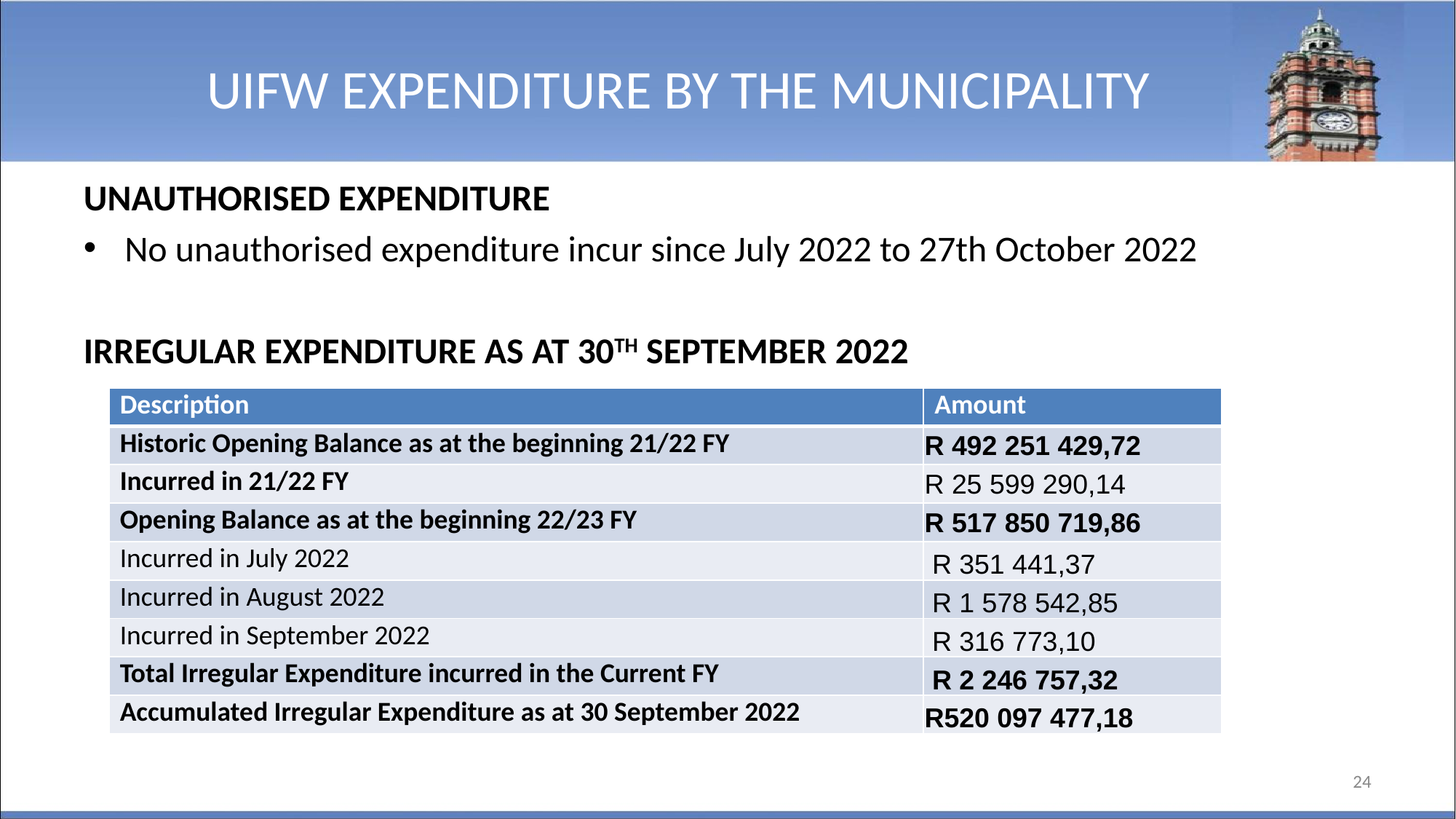

# UIFW EXPENDITURE BY THE MUNICIPALITY
UNAUTHORISED EXPENDITURE
No unauthorised expenditure incur since July 2022 to 27th October 2022

IRREGULAR EXPENDITURE AS AT 30TH SEPTEMBER 2022

| Description | Amount |
| --- | --- |
| Historic Opening Balance as at the beginning 21/22 FY | R 492 251 429,72 |
| Incurred in 21/22 FY | R 25 599 290,14 |
| Opening Balance as at the beginning 22/23 FY | R 517 850 719,86 |
| Incurred in July 2022 | R 351 441,37 |
| Incurred in August 2022 | R 1 578 542,85 |
| Incurred in September 2022 | R 316 773,10 |
| Total Irregular Expenditure incurred in the Current FY | R 2 246 757,32 |
| Accumulated Irregular Expenditure as at 30 September 2022 | R520 097 477,18 |
24